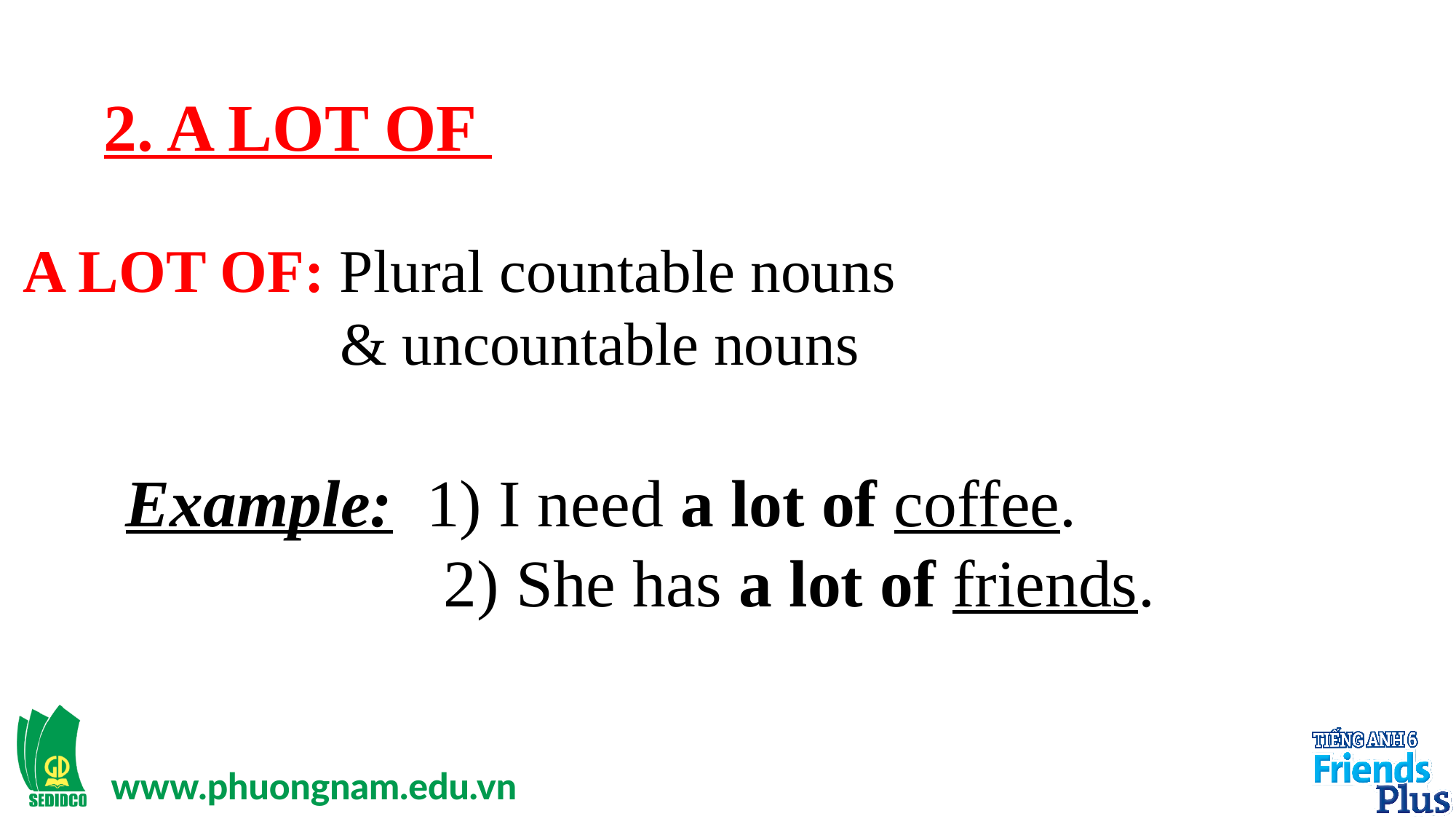

2. A LOT OF
A LOT OF: Plural countable nouns
                     & uncountable nouns
Example:  1) I need a lot of coffee.
                   2) She has a lot of friends.